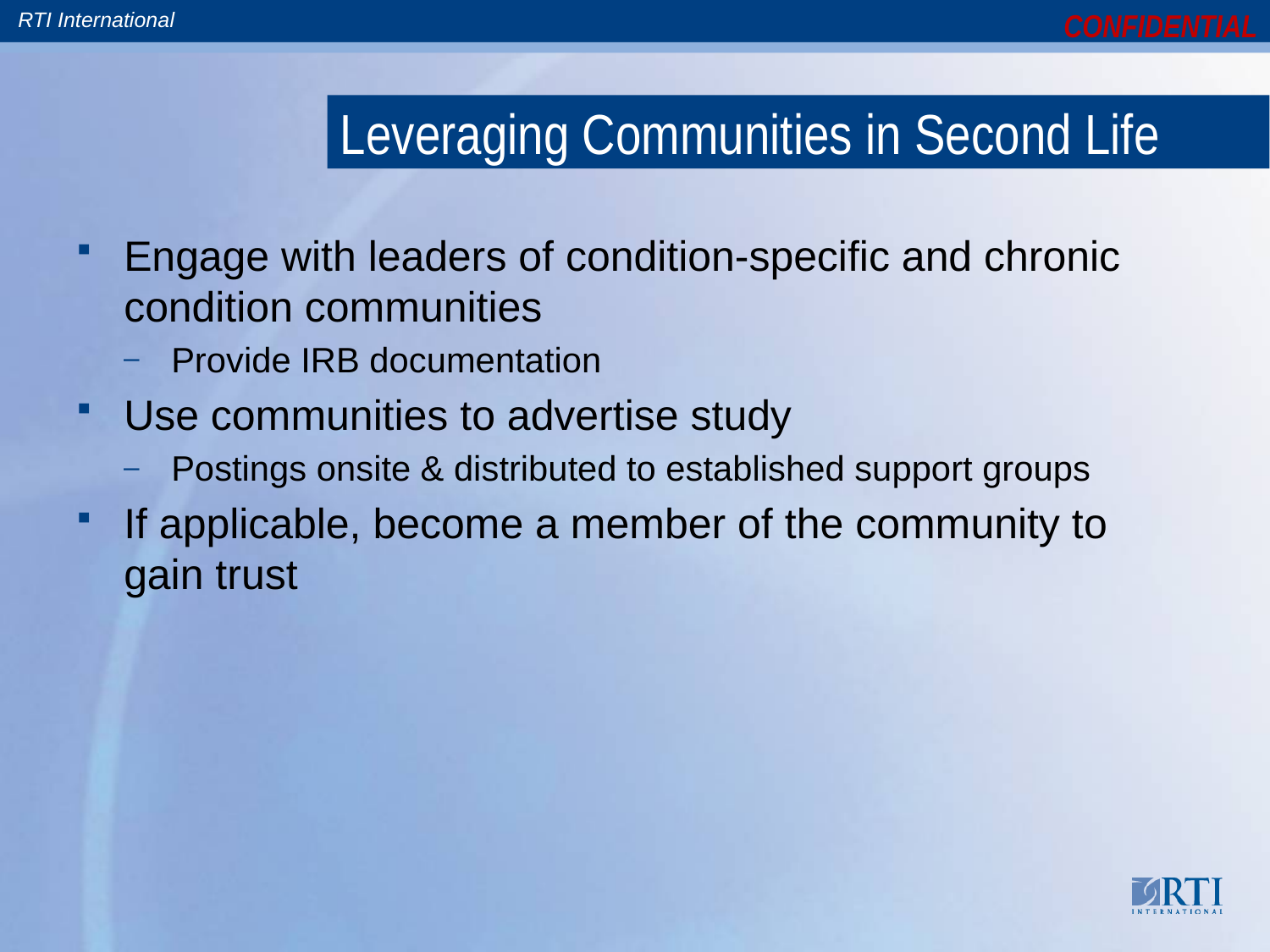

# Leveraging Communities in Second Life
Engage with leaders of condition-specific and chronic condition communities
Provide IRB documentation
Use communities to advertise study
Postings onsite & distributed to established support groups
If applicable, become a member of the community to gain trust